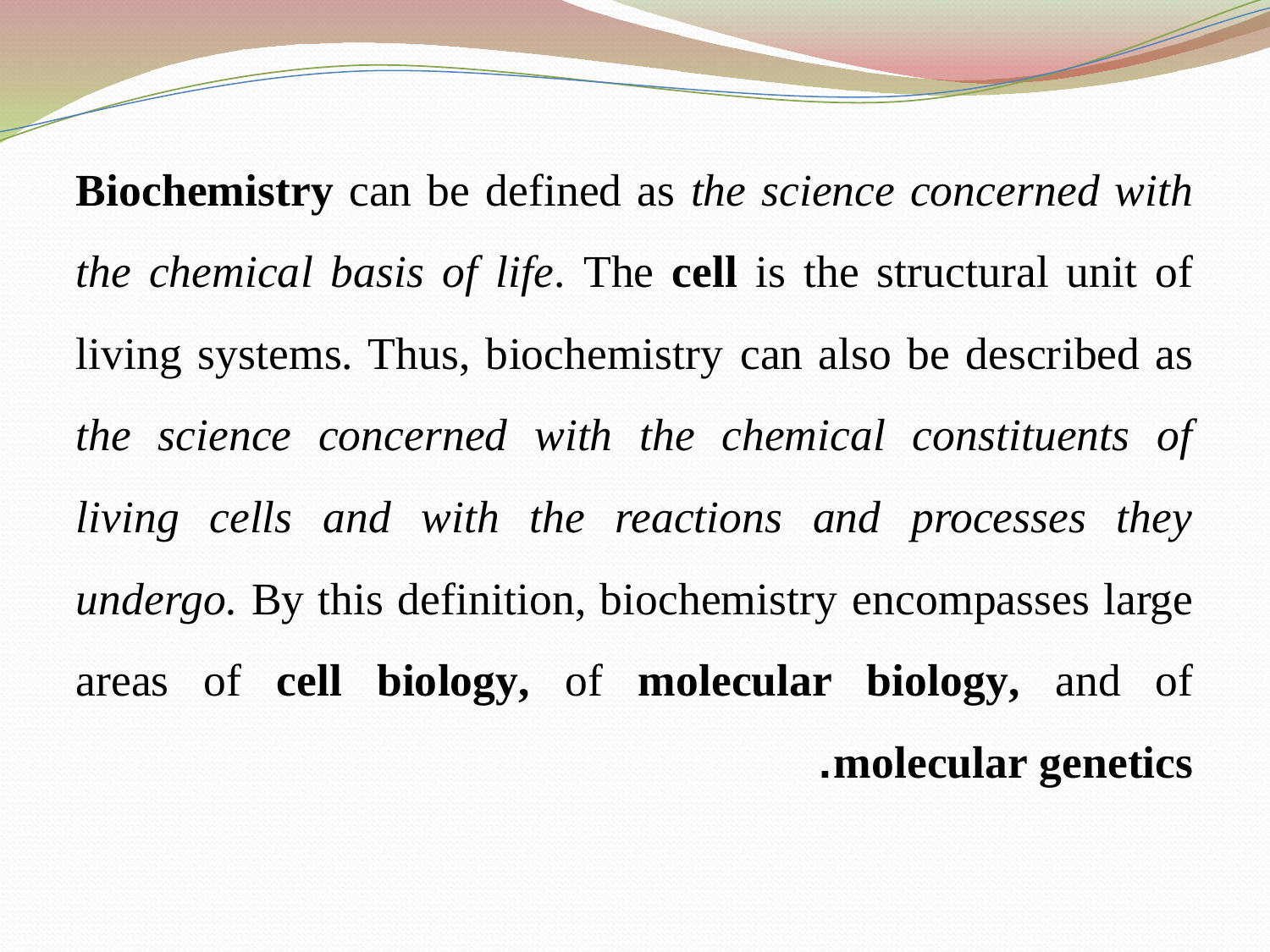

Biochemistry can be defined as the science concerned with the chemical basis of life. The cell is the structural unit of living systems. Thus, biochemistry can also be described as the science concerned with the chemical constituents of living cells and with the reactions and processes they undergo. By this definition, biochemistry encompasses large areas of cell biology, of molecular biology, and of molecular genetics.